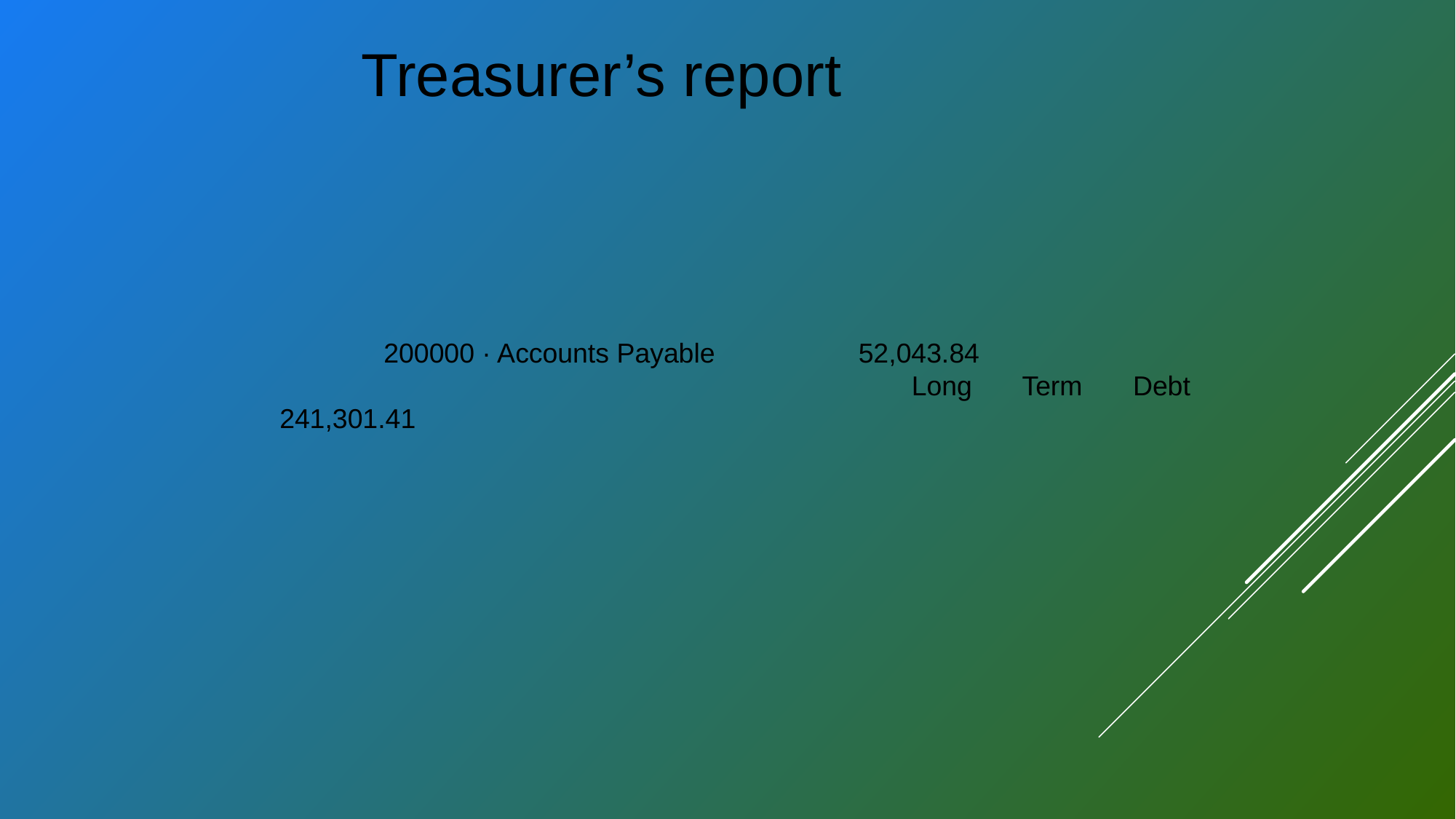

Treasurer’s report
200000 · Accounts Payable 	     52,043.84
							Long Term Debt		   241,301.41